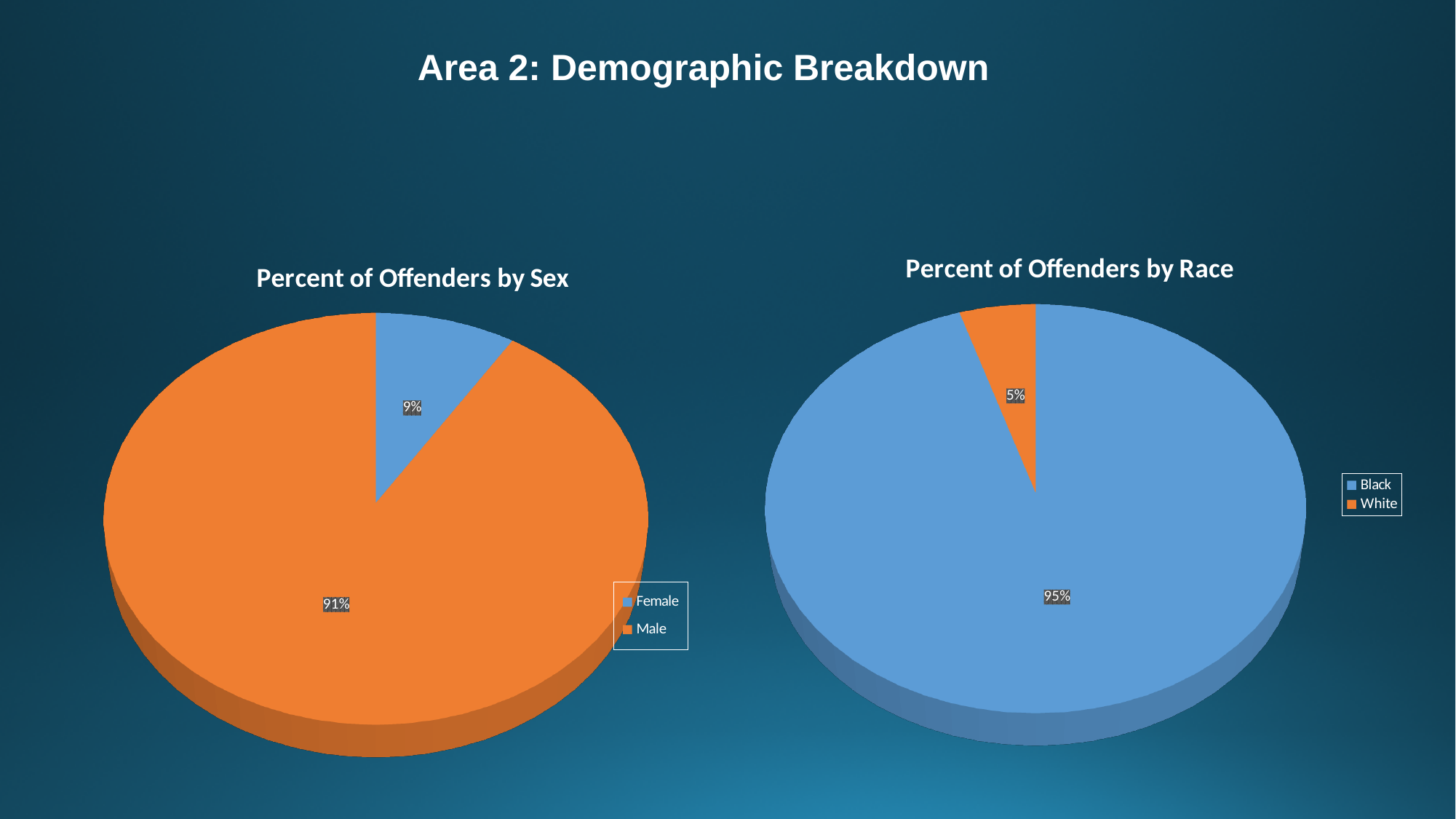

Area 2: Demographic Breakdown

[unsupported chart]

[unsupported chart]